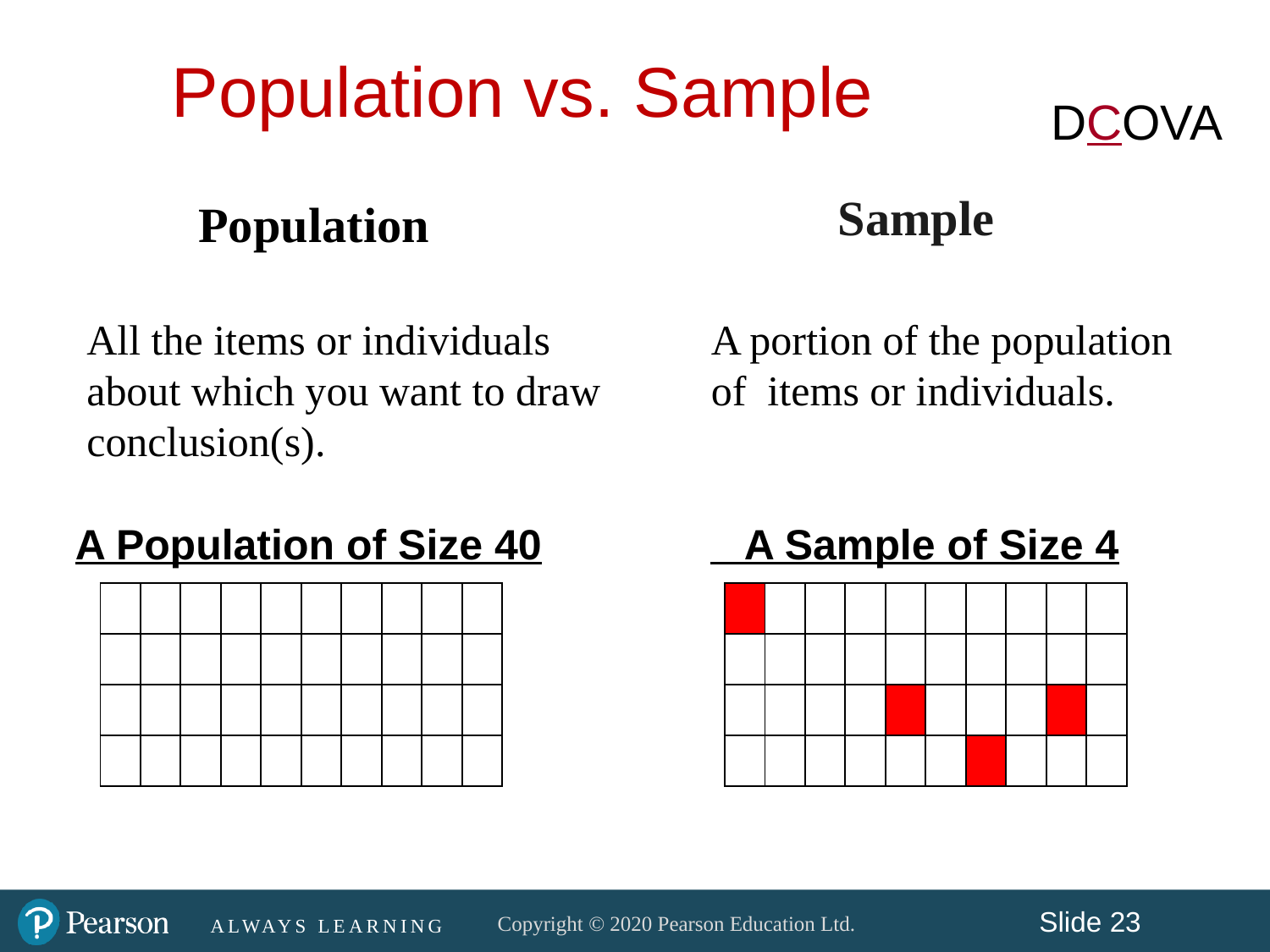

Population vs. Sample
DCOVA
Sample
Population
All the items or individuals about which you want to draw conclusion(s).
A portion of the population of  items or individuals.
A Population of Size 40		   A Sample of Size 4
|  |  |  |  |  |  |  |  |  |  |
| --- | --- | --- | --- | --- | --- | --- | --- | --- | --- |
|  |  |  |  |  |  |  |  |  |  |
|  |  |  |  |  |  |  |  |  |  |
|  |  |  |  |  |  |  |  |  |  |
|  |  |  |  |  |  |  |  |  |  |
| --- | --- | --- | --- | --- | --- | --- | --- | --- | --- |
|  |  |  |  |  |  |  |  |  |  |
|  |  |  |  |  |  |  |  |  |  |
|  |  |  |  |  |  |  |  |  |  |